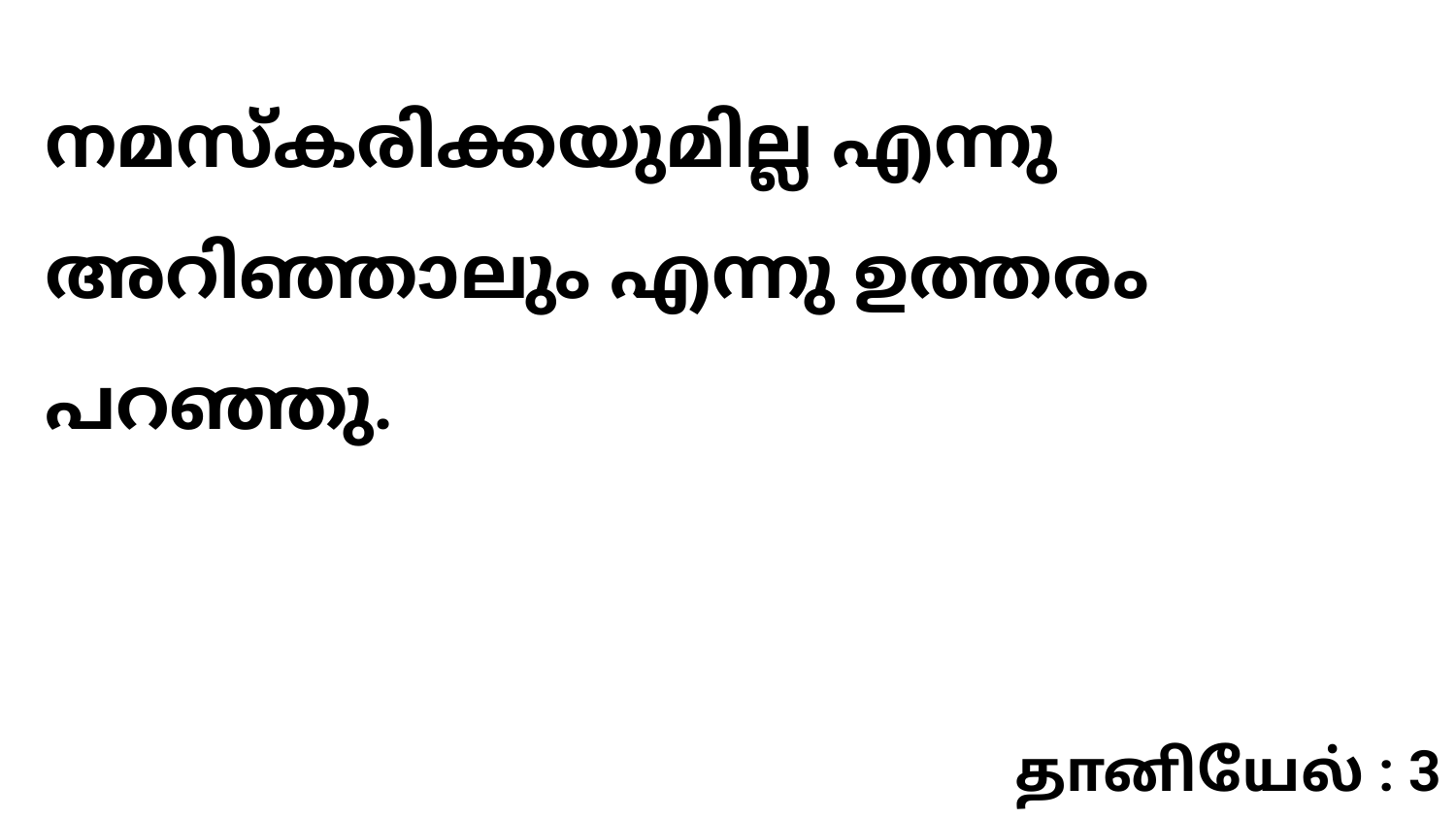

നമസ്കരിക്കയുമില്ല എന്നു അറിഞ്ഞാലും എന്നു ഉത്തരം പറഞ്ഞു.
தானியேல் : 3